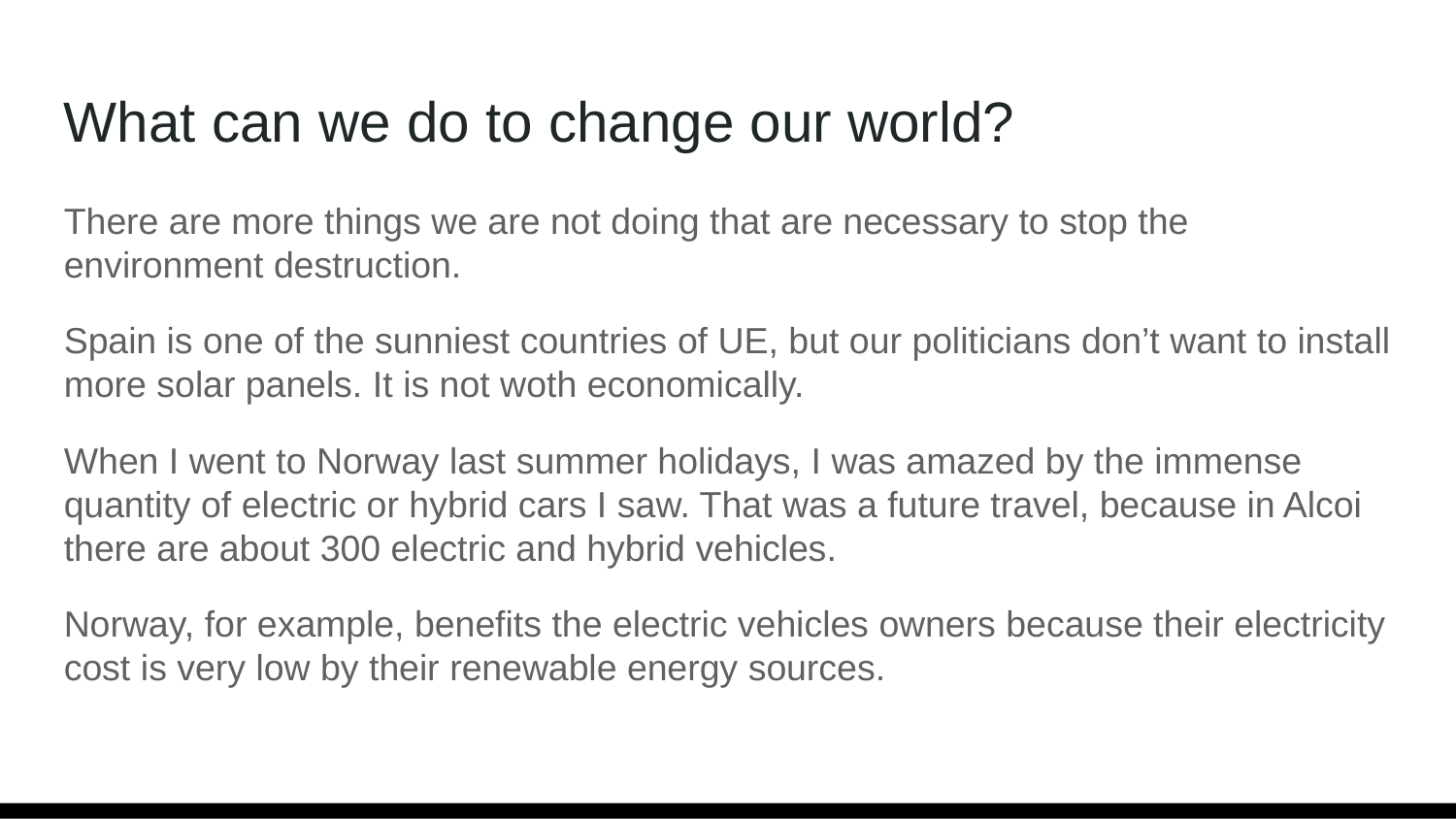

What can we do to change our world?
There are more things we are not doing that are necessary to stop the environment destruction.
Spain is one of the sunniest countries of UE, but our politicians don’t want to install more solar panels. It is not woth economically.
When I went to Norway last summer holidays, I was amazed by the immense quantity of electric or hybrid cars I saw. That was a future travel, because in Alcoi there are about 300 electric and hybrid vehicles.
Norway, for example, benefits the electric vehicles owners because their electricity cost is very low by their renewable energy sources.